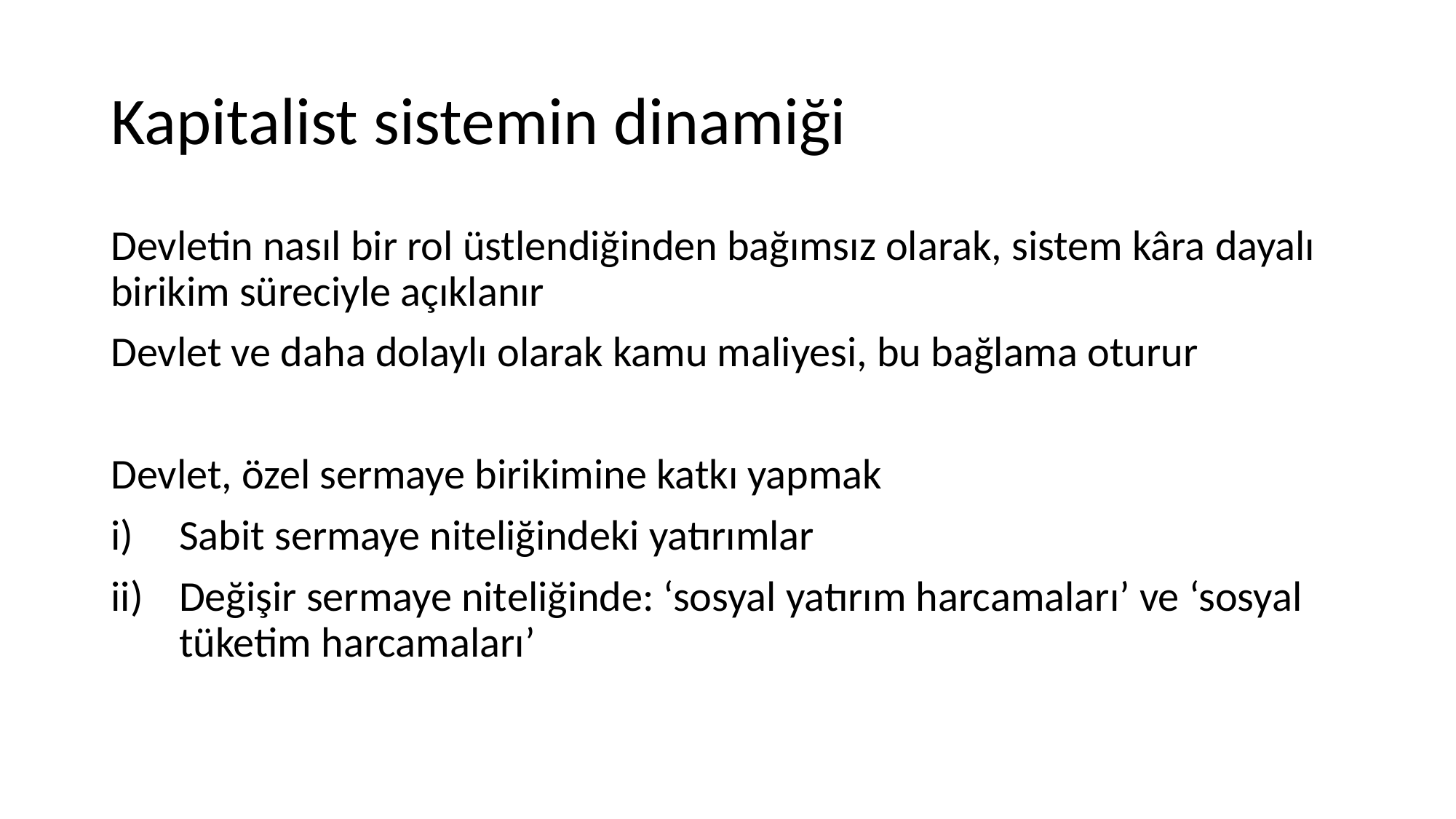

# Kapitalist sistemin dinamiği
Devletin nasıl bir rol üstlendiğinden bağımsız olarak, sistem kâra dayalı birikim süreciyle açıklanır
Devlet ve daha dolaylı olarak kamu maliyesi, bu bağlama oturur

Devlet, özel sermaye birikimine katkı yapmak
Sabit sermaye niteliğindeki yatırımlar
Değişir sermaye niteliğinde: ‘sosyal yatırım harcamaları’ ve ‘sosyal tüketim harcamaları’